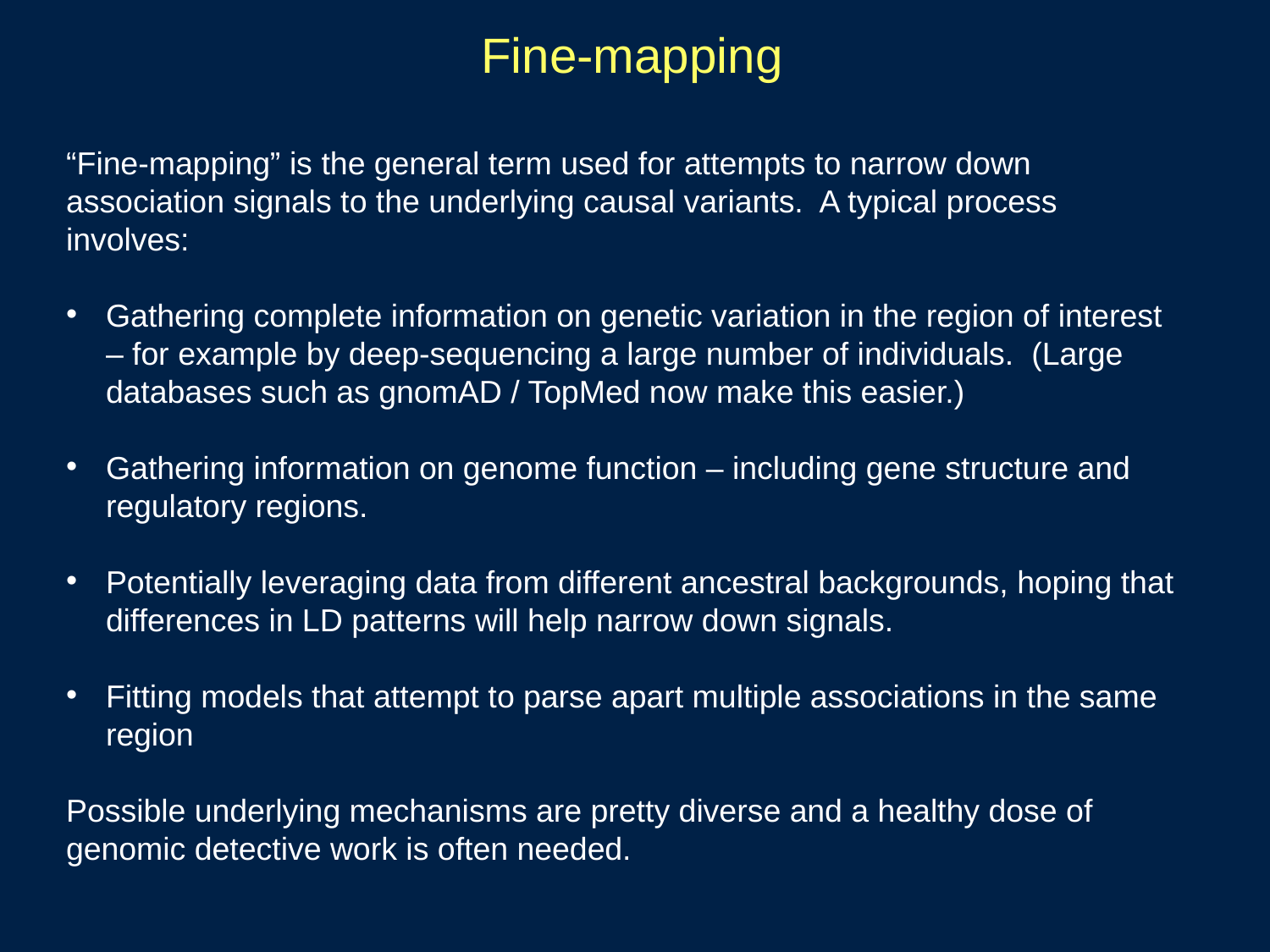

Fine-mapping
“Fine-mapping” is the general term used for attempts to narrow down association signals to the underlying causal variants.  A typical process involves:

Gathering complete information on genetic variation in the region of interest – for example by deep-sequencing a large number of individuals.  (Large databases such as gnomAD / TopMed now make this easier.)

Gathering information on genome function – including gene structure and regulatory regions.

Potentially leveraging data from different ancestral backgrounds, hoping that differences in LD patterns will help narrow down signals.

Fitting models that attempt to parse apart multiple associations in the same region

Possible underlying mechanisms are pretty diverse and a healthy dose of genomic detective work is often needed.